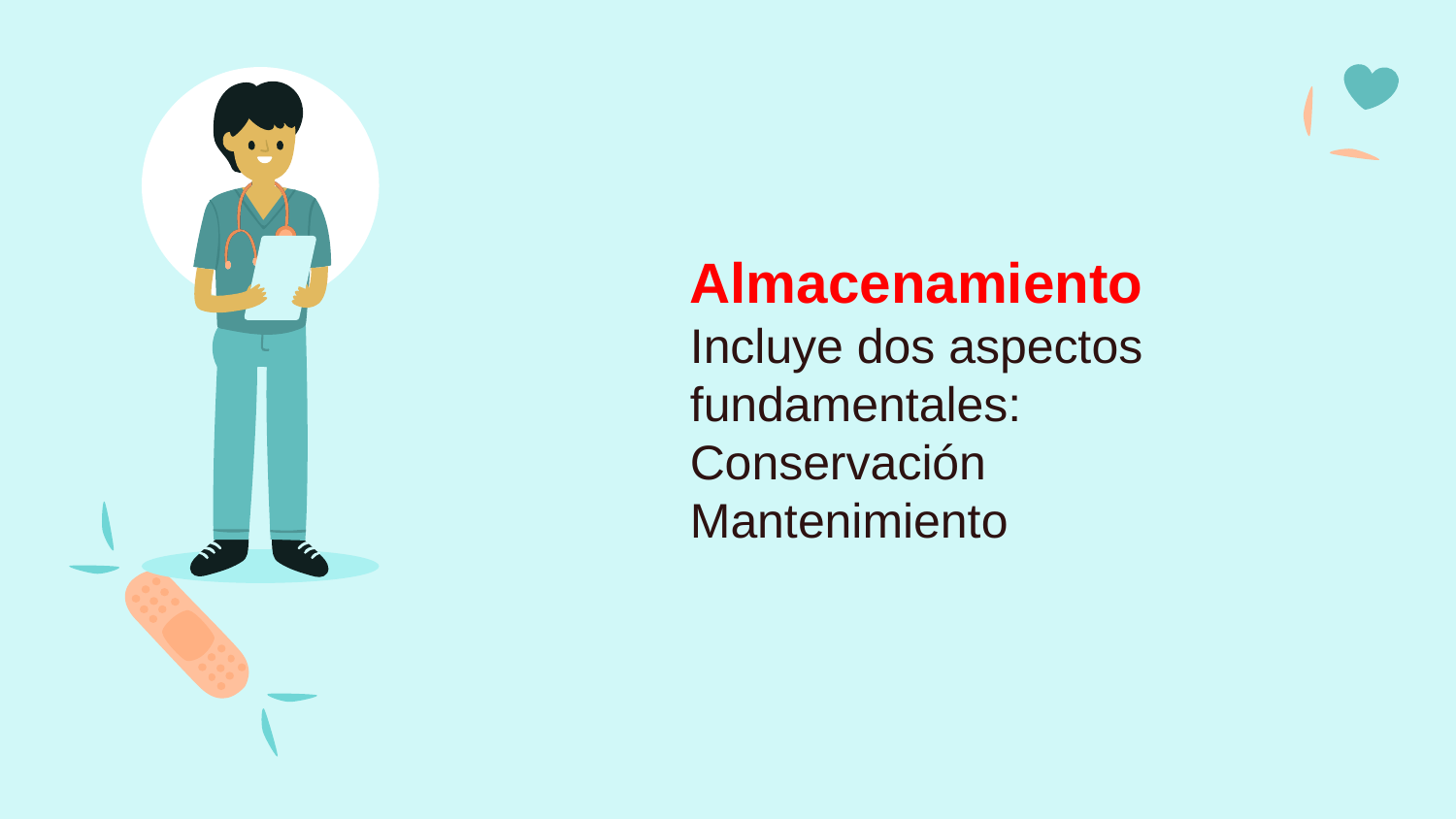

Almacenamiento
Incluye dos aspectos fundamentales:
Conservación Mantenimiento